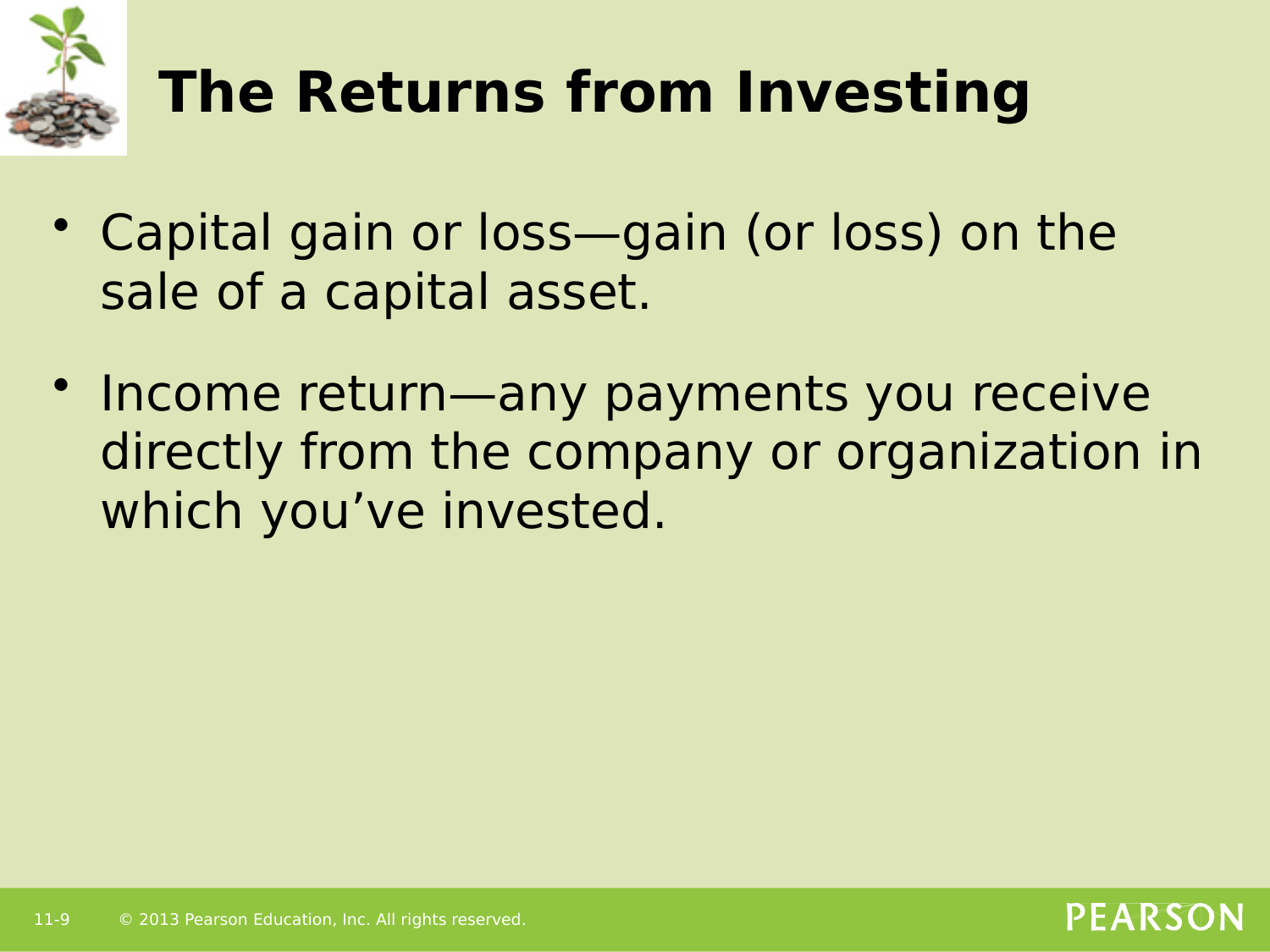

# The Returns from Investing
Capital gain or loss—gain (or loss) on the sale of a capital asset.
Income return—any payments you receive directly from the company or organization in which you’ve invested.